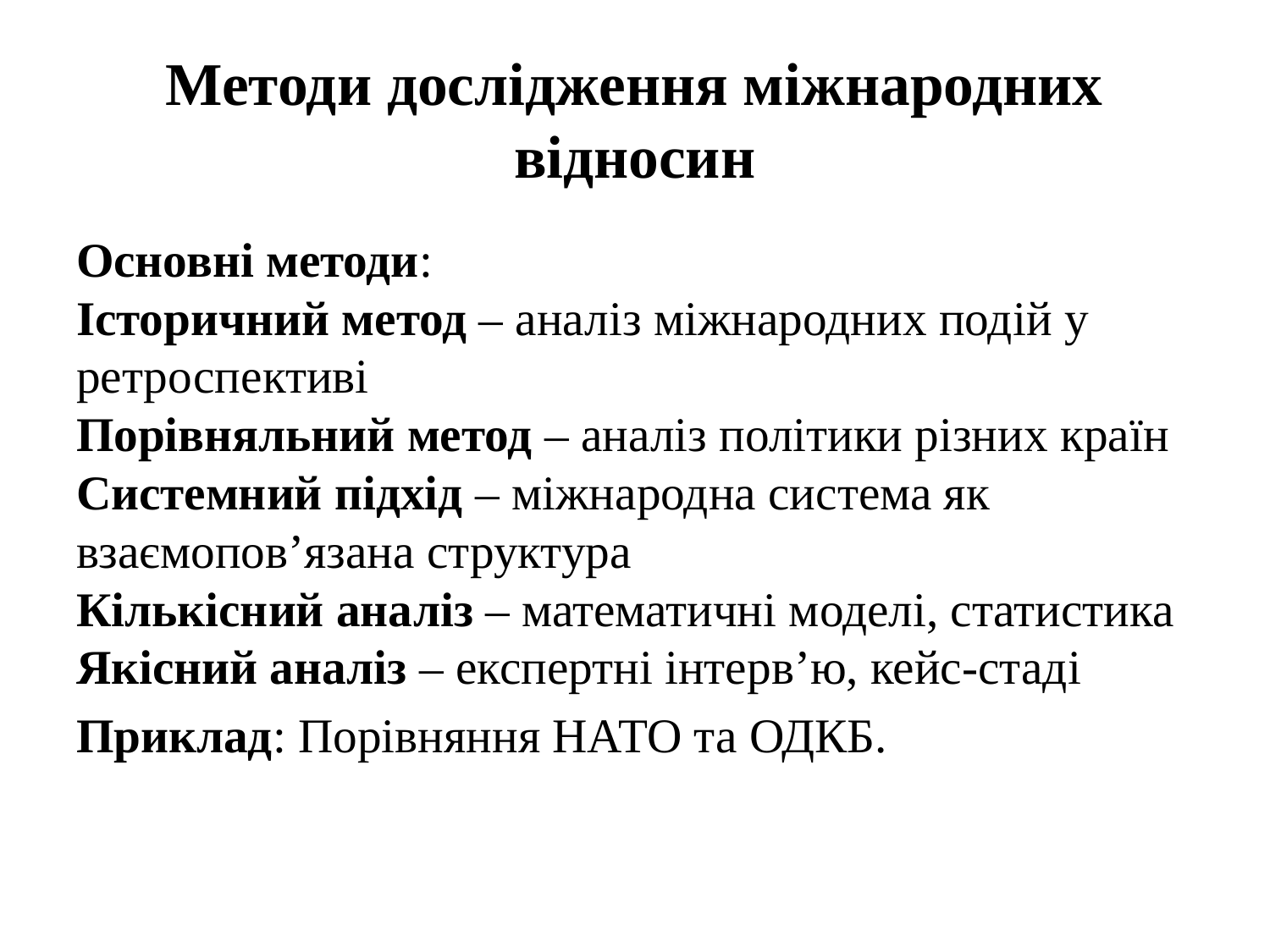

# Методи дослідження міжнародних відносин
Основні методи:
Історичний метод – аналіз міжнародних подій у ретроспективі
Порівняльний метод – аналіз політики різних країн
Системний підхід – міжнародна система як взаємопов’язана структура
Кількісний аналіз – математичні моделі, статистика
Якісний аналіз – експертні інтерв’ю, кейс-стаді
Приклад: Порівняння НАТО та ОДКБ.